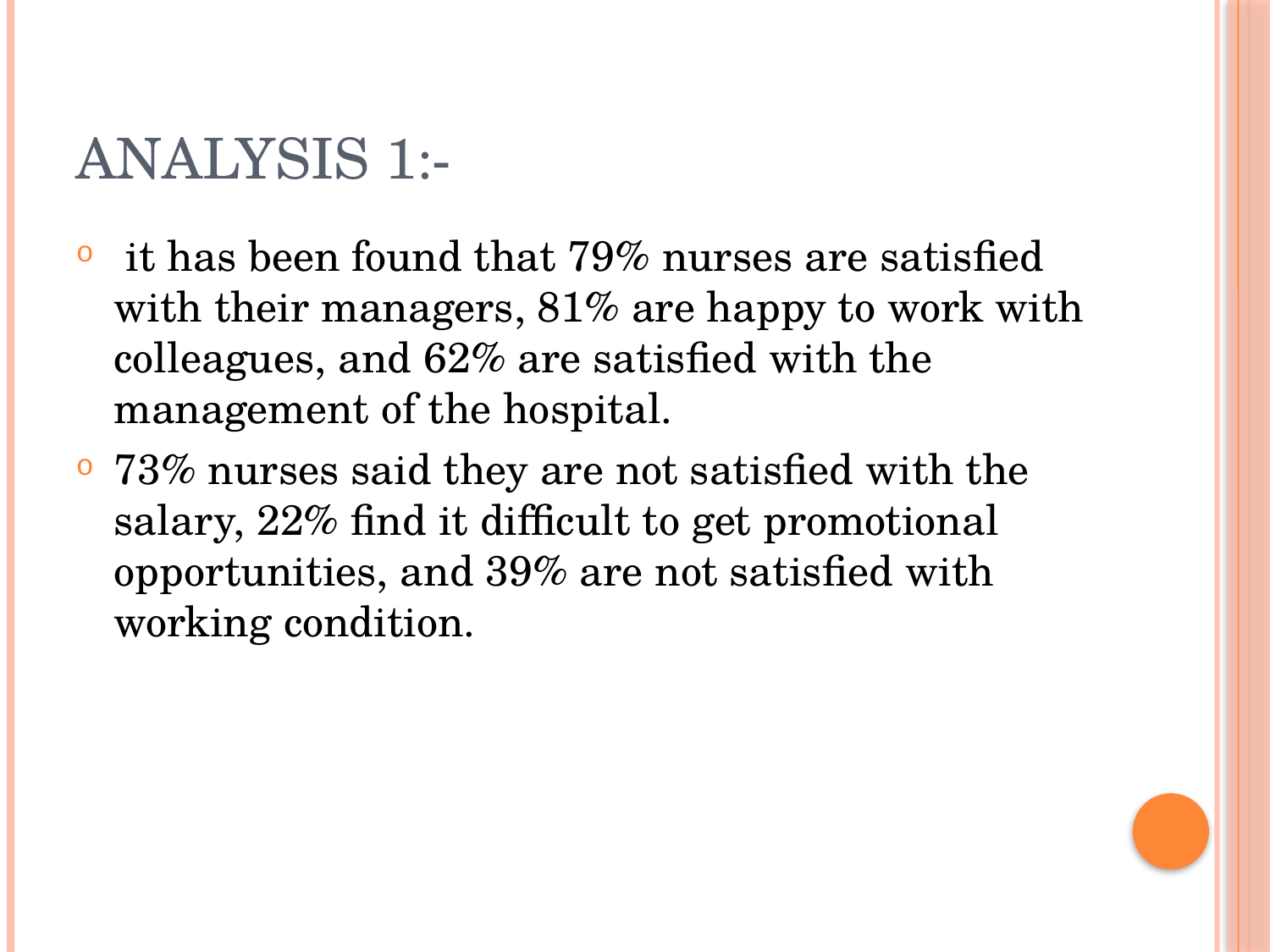

# ANALYSIS 1:-
 it has been found that 79% nurses are satisfied with their managers, 81% are happy to work with colleagues, and 62% are satisfied with the management of the hospital.
73% nurses said they are not satisfied with the salary, 22% find it difficult to get promotional opportunities, and 39% are not satisfied with working condition.